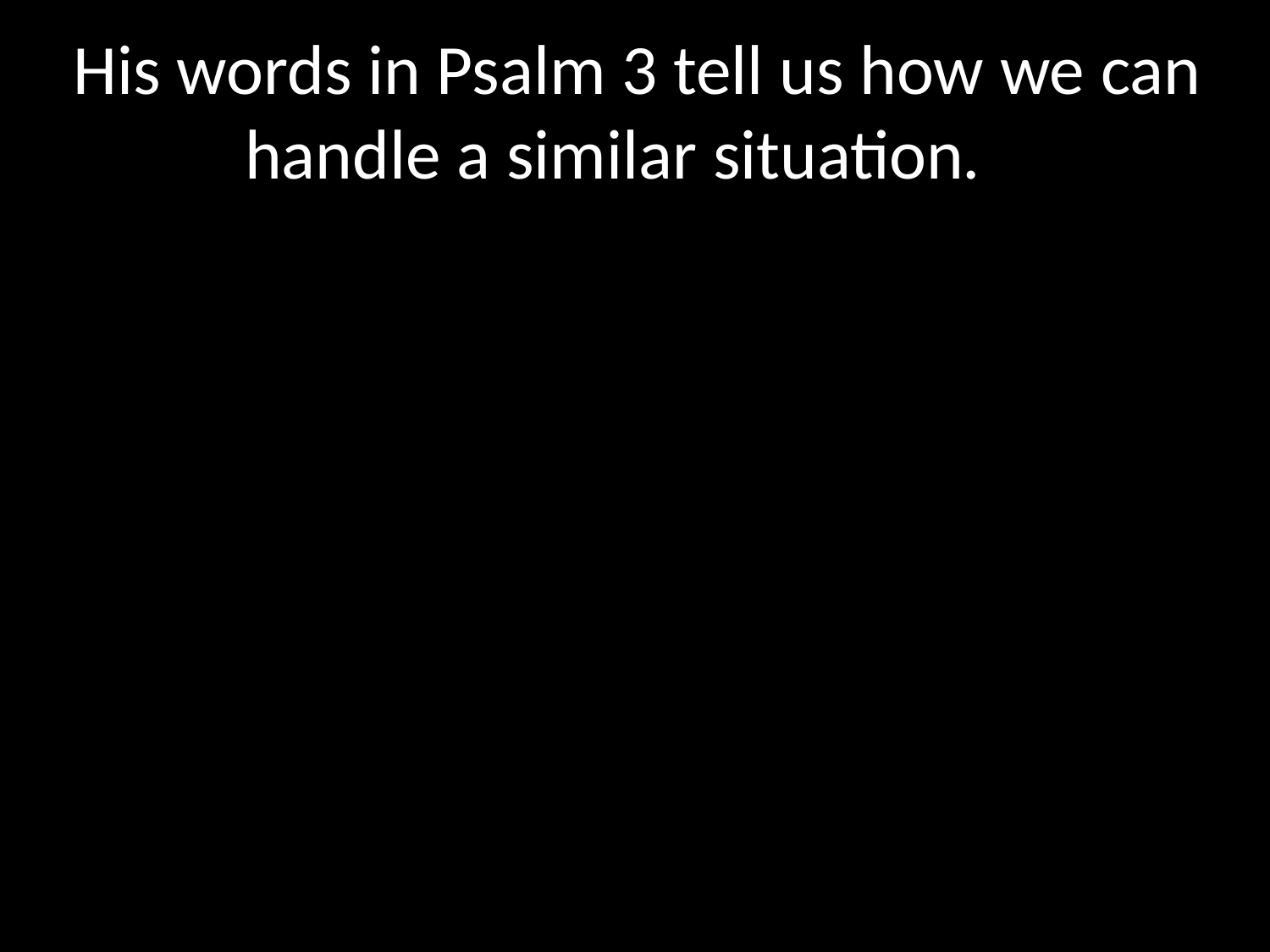

His words in Psalm 3 tell us how we can handle a similar situation.